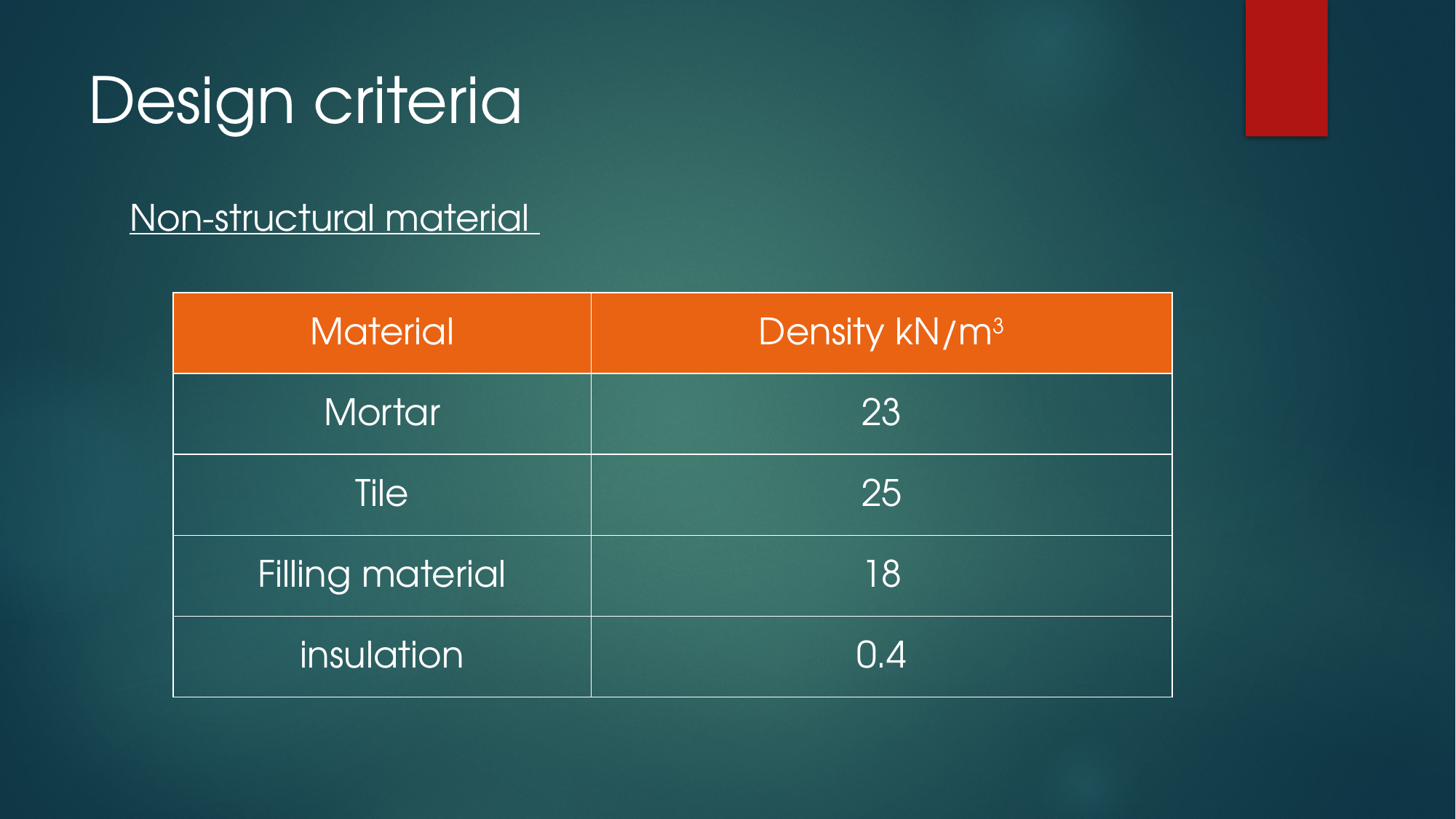

# Design criteria
Non-structural material

| Material | Density kN/m3 |
| --- | --- |
| Mortar | 23 |
| Tile | 25 |
| Filling material | 18 |
| insulation | 0.4 |